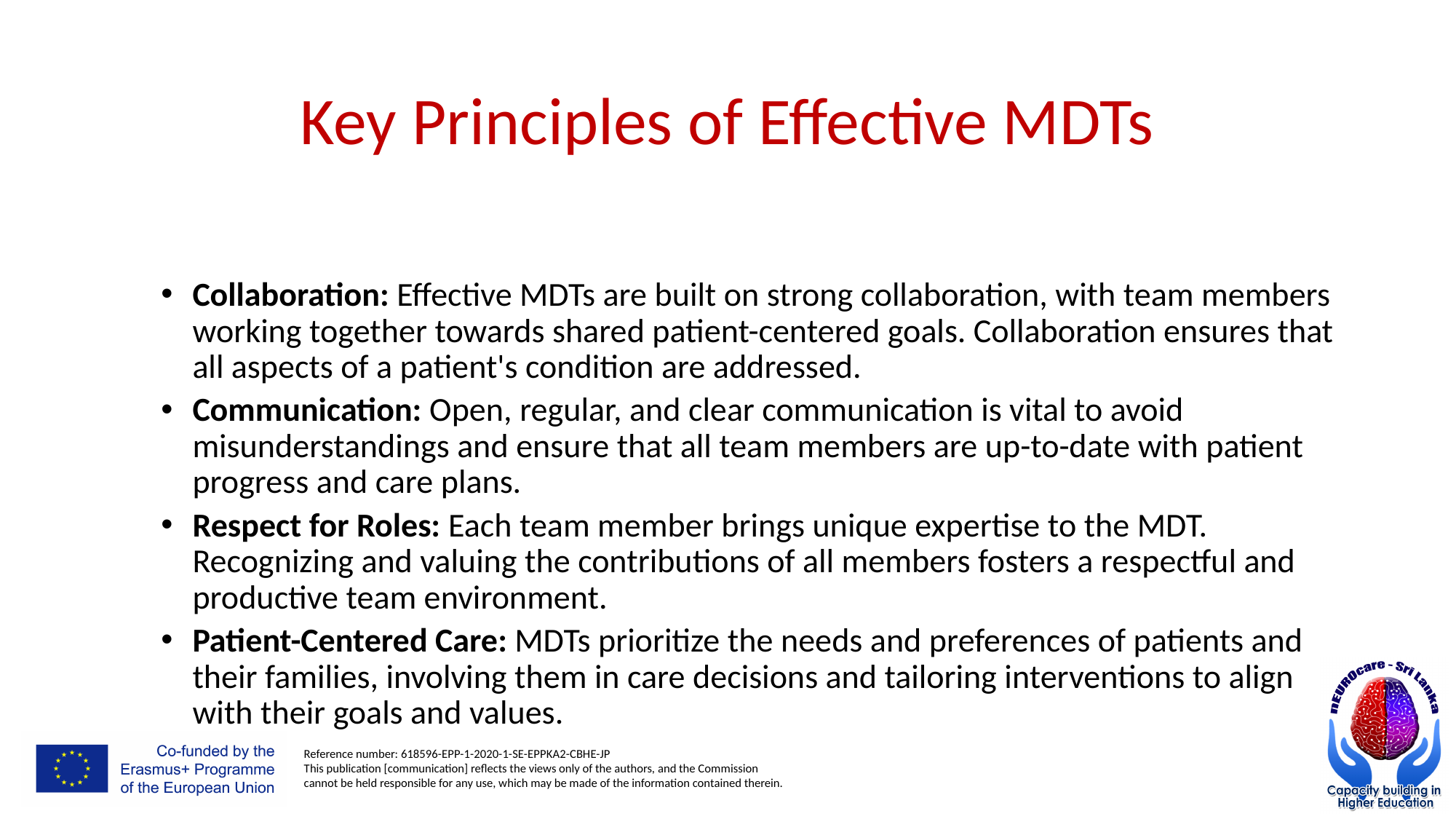

# Key Principles of Effective MDTs

Collaboration: Effective MDTs are built on strong collaboration, with team members working together towards shared patient-centered goals. Collaboration ensures that all aspects of a patient's condition are addressed.
Communication: Open, regular, and clear communication is vital to avoid misunderstandings and ensure that all team members are up-to-date with patient progress and care plans.
Respect for Roles: Each team member brings unique expertise to the MDT. Recognizing and valuing the contributions of all members fosters a respectful and productive team environment.
Patient-Centered Care: MDTs prioritize the needs and preferences of patients and their families, involving them in care decisions and tailoring interventions to align with their goals and values.